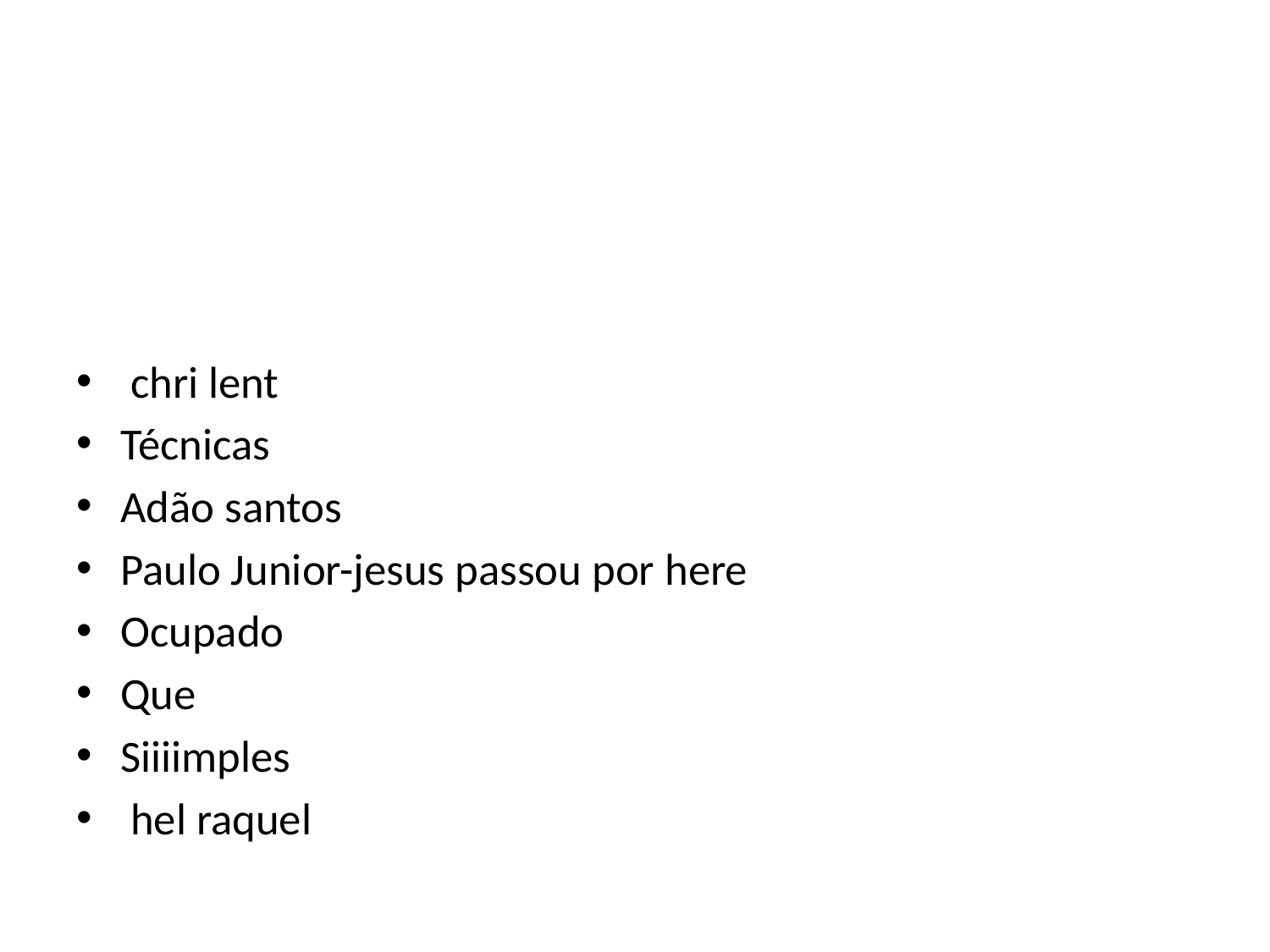

#

 chri lent
Técnicas
Adão santos
Paulo Junior-jesus passou por here
Ocupado
Que
Siiiimples
 hel raquel